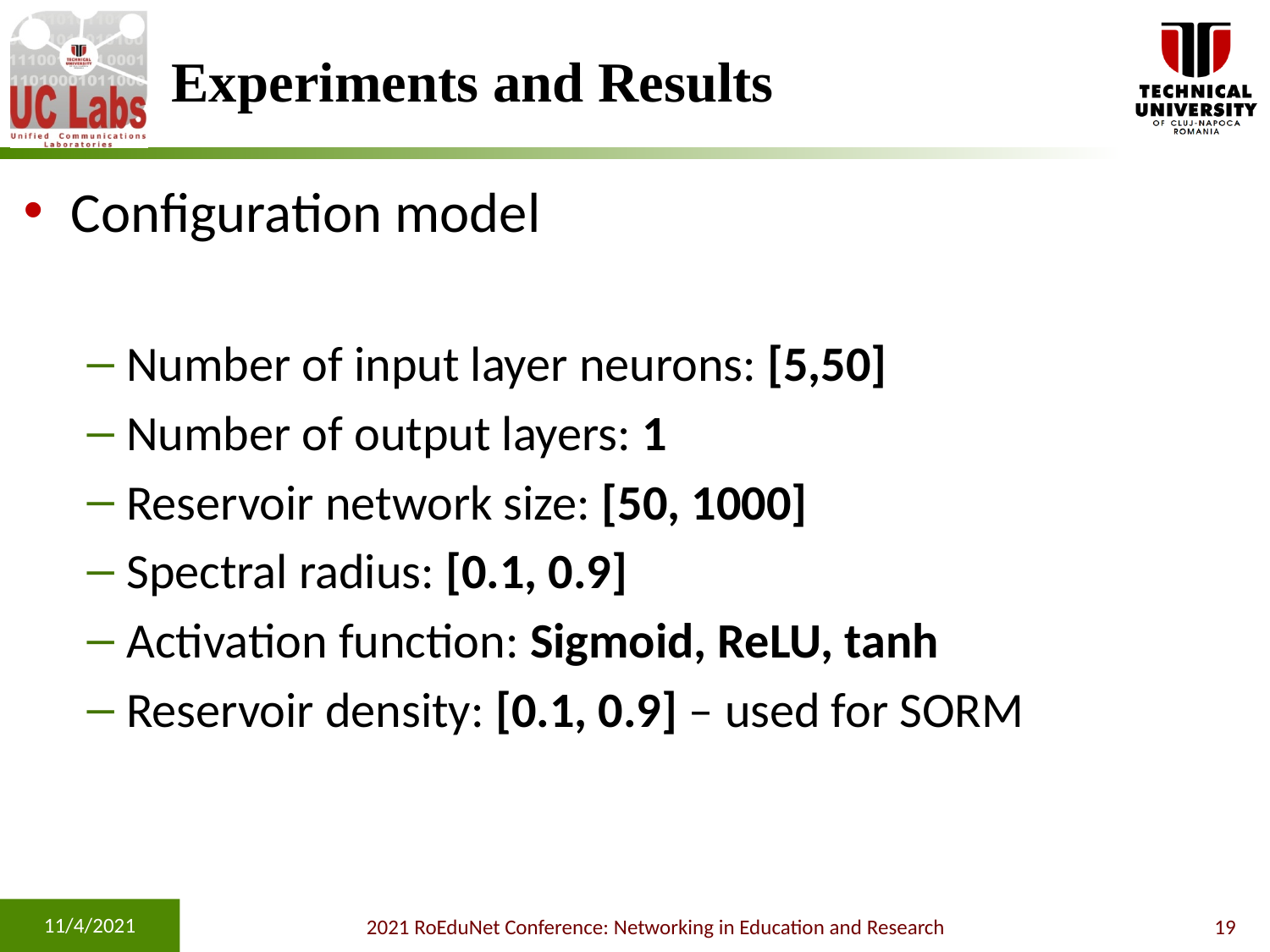

# Experiments and Results
Configuration model

Number of input layer neurons: [5,50]
Number of output layers: 1
Reservoir network size: [50, 1000]
Spectral radius: [0.1, 0.9]
Activation function: Sigmoid, ReLU, tanh
Reservoir density: [0.1, 0.9] – used for SORM
11/4/2021
2021 RoEduNet Conference: Networking in Education and Research
19